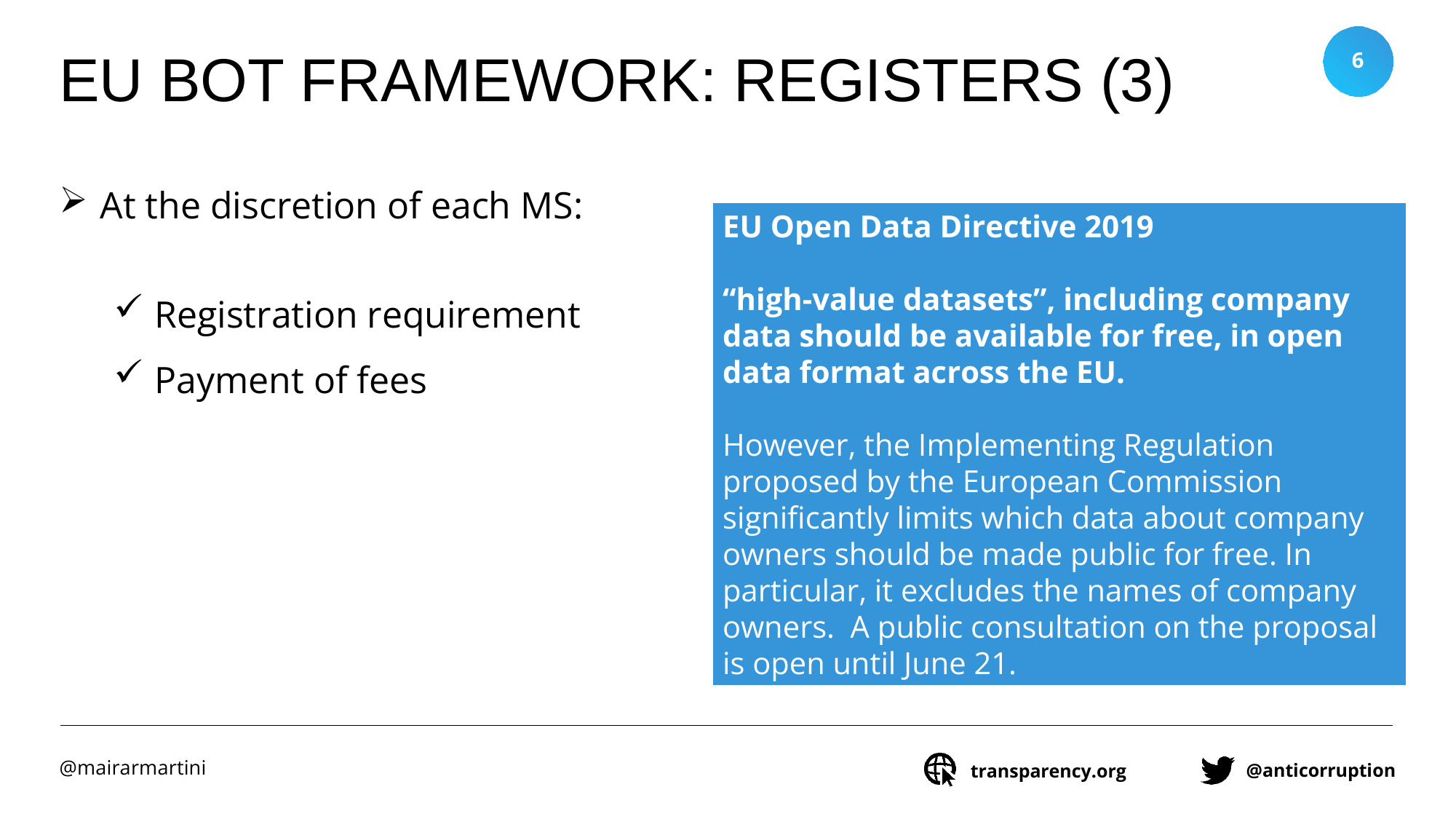

6
EU BOT framework: registers (3)
At the discretion of each MS:

Registration requirement
Payment of fees
EU Open Data Directive 2019

“high-value datasets”, including company data should be available for free, in open data format across the EU.

However, the Implementing Regulation proposed by the European Commission significantly limits which data about company owners should be made public for free. In particular, it excludes the names of company owners.  A public consultation on the proposal is open until June 21.
@mairarmartini